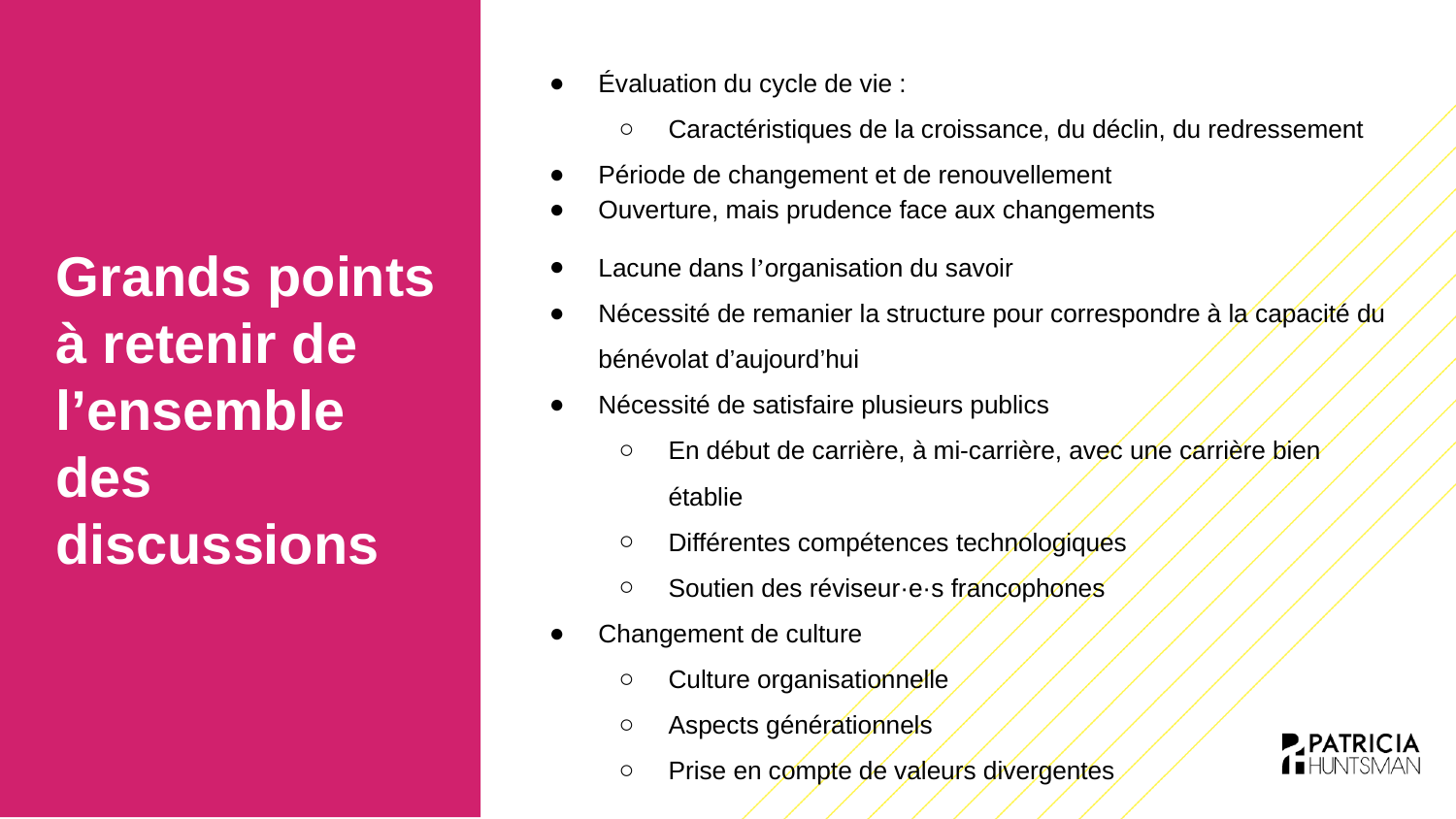

Évaluation du cycle de vie :
Caractéristiques de la croissance, du déclin, du redressement
Période de changement et de renouvellement
Ouverture, mais prudence face aux changements
Lacune dans l’organisation du savoir
Nécessité de remanier la structure pour correspondre à la capacité du bénévolat d’aujourd’hui
Nécessité de satisfaire plusieurs publics
En début de carrière, à mi-carrière, avec une carrière bien établie
Différentes compétences technologiques
Soutien des réviseur·e·s francophones
Changement de culture
Culture organisationnelle
Aspects générationnels
Prise en compte de valeurs divergentes
# Grands points à retenir de l’ensemble des discussions